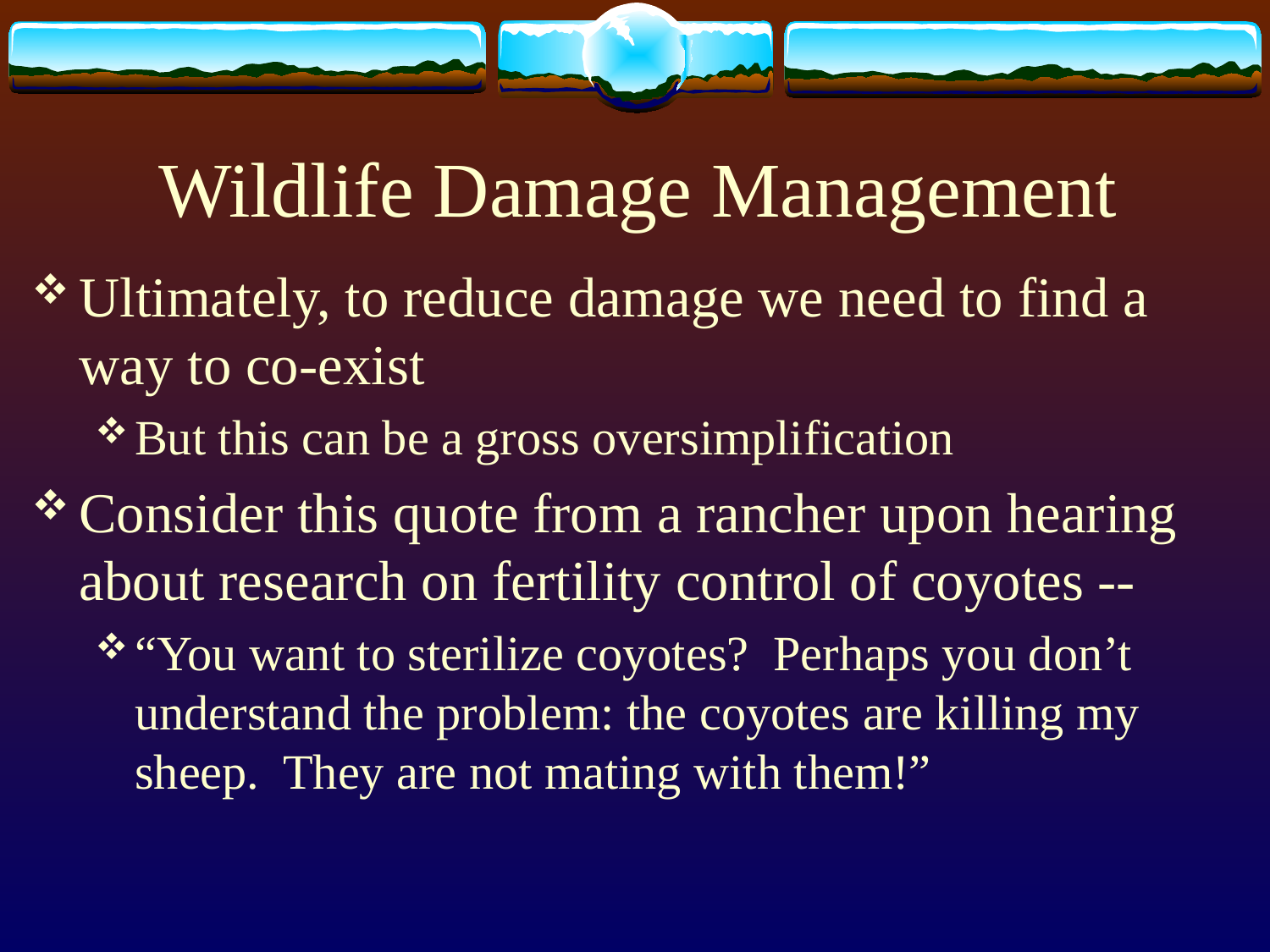

# Wildlife Damage Management
Ultimately, to reduce damage we need to find a way to co-exist
But this can be a gross oversimplification
Consider this quote from a rancher upon hearing about research on fertility control of coyotes --
“You want to sterilize coyotes?  Perhaps you don’t understand the problem: the coyotes are killing my sheep.  They are not mating with them!”